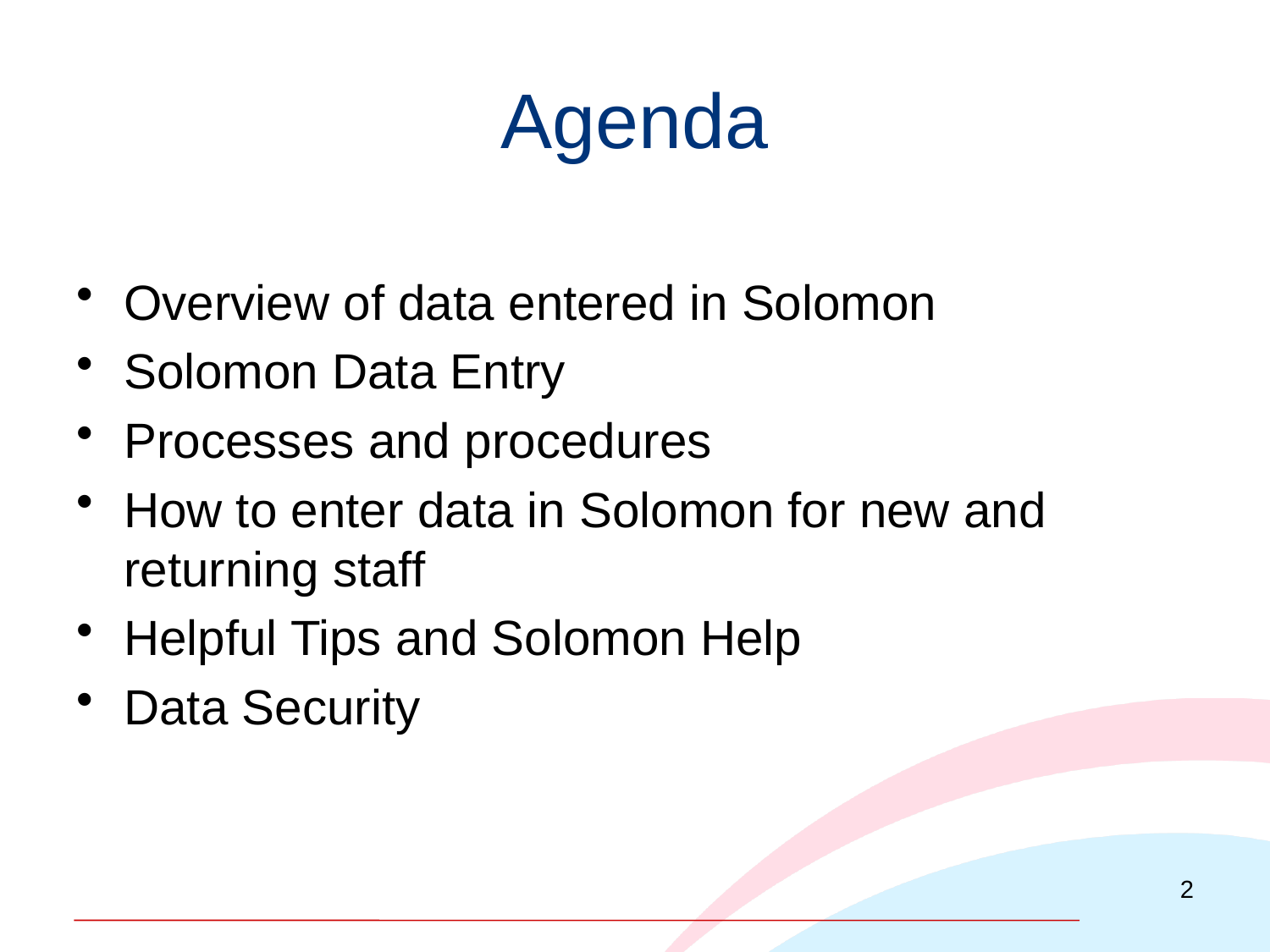

# Agenda
Overview of data entered in Solomon
Solomon Data Entry
Processes and procedures
How to enter data in Solomon for new and returning staff
Helpful Tips and Solomon Help
Data Security

2